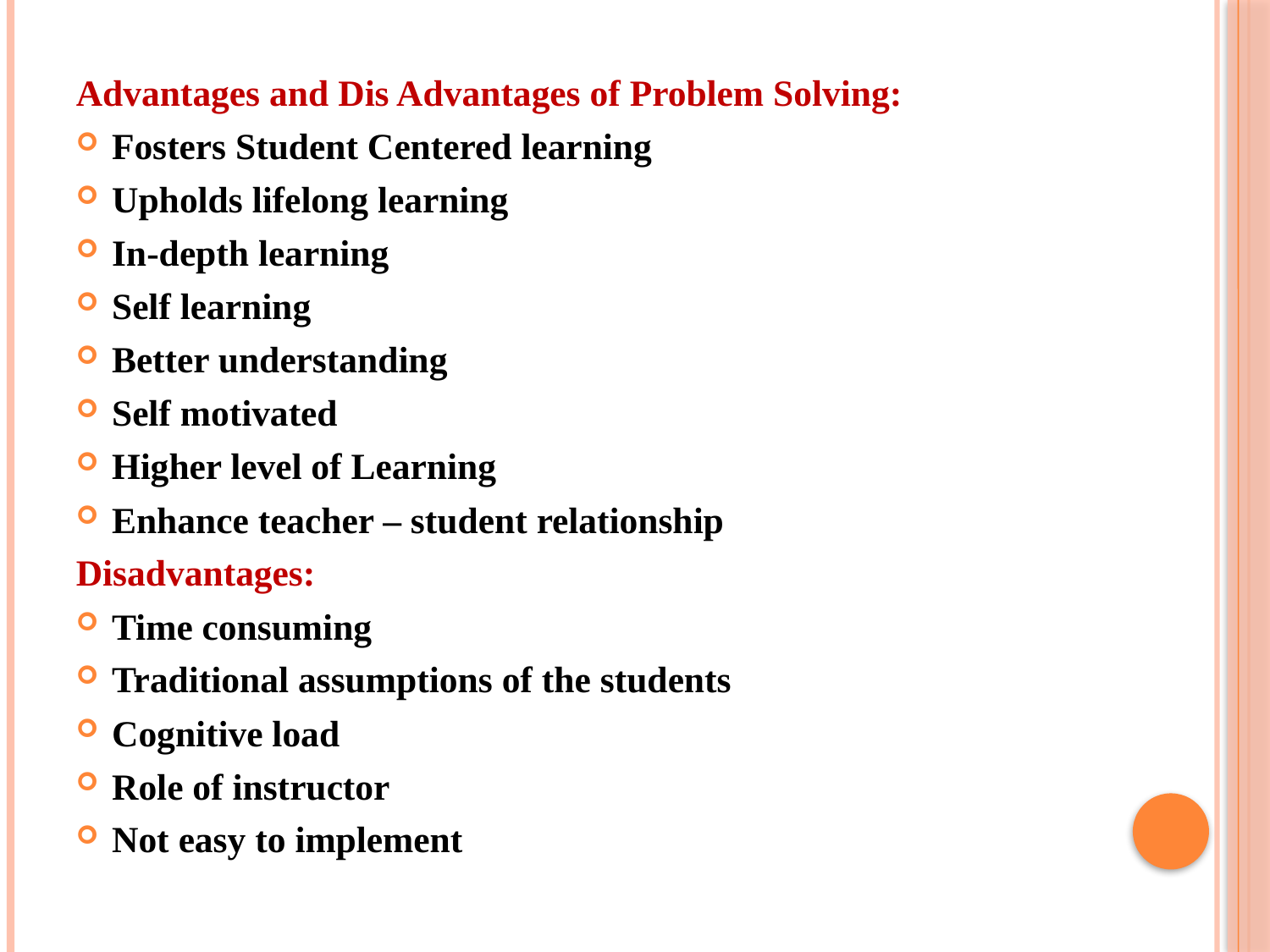

Advantages and Dis Advantages of Problem Solving:
Fosters Student Centered learning
Upholds lifelong learning
In-depth learning
Self learning
Better understanding
Self motivated
Higher level of Learning
Enhance teacher – student relationship
Disadvantages:
Time consuming
Traditional assumptions of the students
Cognitive load
Role of instructor
Not easy to implement